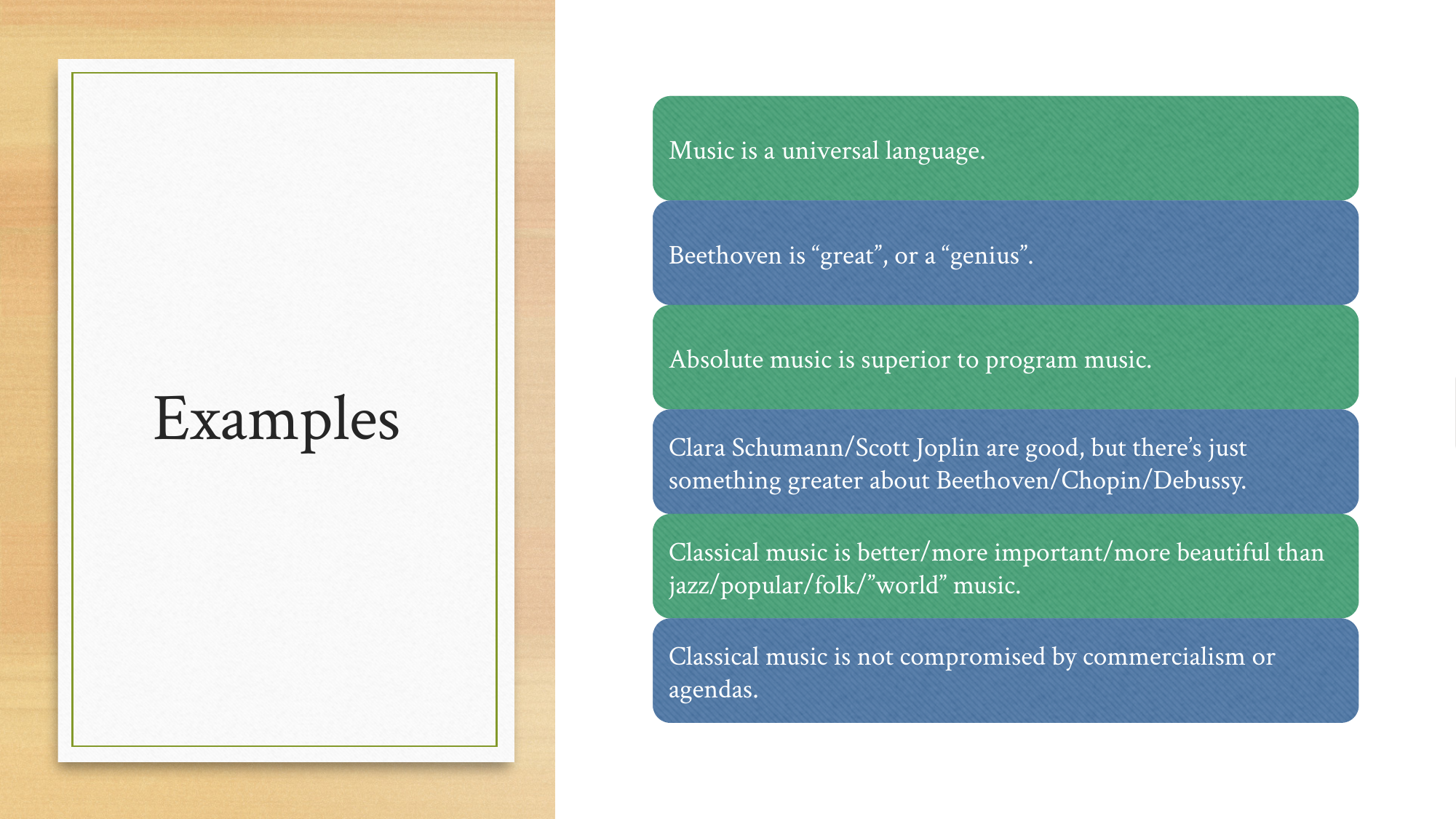

Music is a universal language.
Beethoven is “great”, or a “genius”.
Absolute music is superior to program music.
Clara Schumann/Scott Joplin are good, but there’s just something greater about Beethoven/Chopin/Debussy.
Classical music is better/more important/more beautiful than jazz/popular/folk/”world” music.
Classical music is not compromised by commercialism or agendas.
# Examples